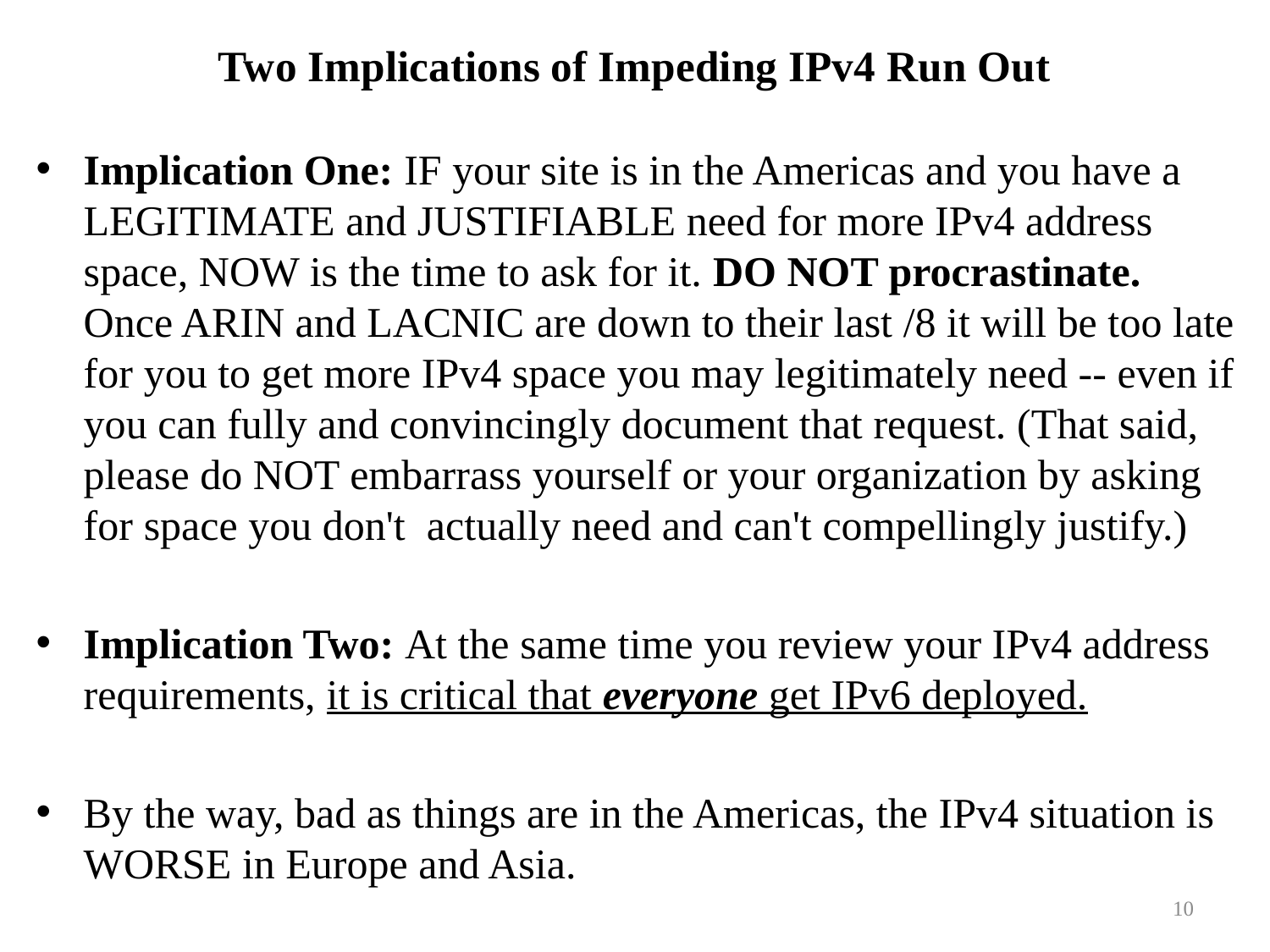

# Two Implications of Impeding IPv4 Run Out
Implication One: IF your site is in the Americas and you have a LEGITIMATE and JUSTIFIABLE need for more IPv4 address space, NOW is the time to ask for it. DO NOT procrastinate. Once ARIN and LACNIC are down to their last /8 it will be too late for you to get more IPv4 space you may legitimately need -- even if you can fully and convincingly document that request. (That said, please do NOT embarrass yourself or your organization by asking for space you don't  actually need and can't compellingly justify.)

Implication Two: At the same time you review your IPv4 address requirements, it is critical that everyone get IPv6 deployed.

By the way, bad as things are in the Americas, the IPv4 situation is WORSE in Europe and Asia.
10